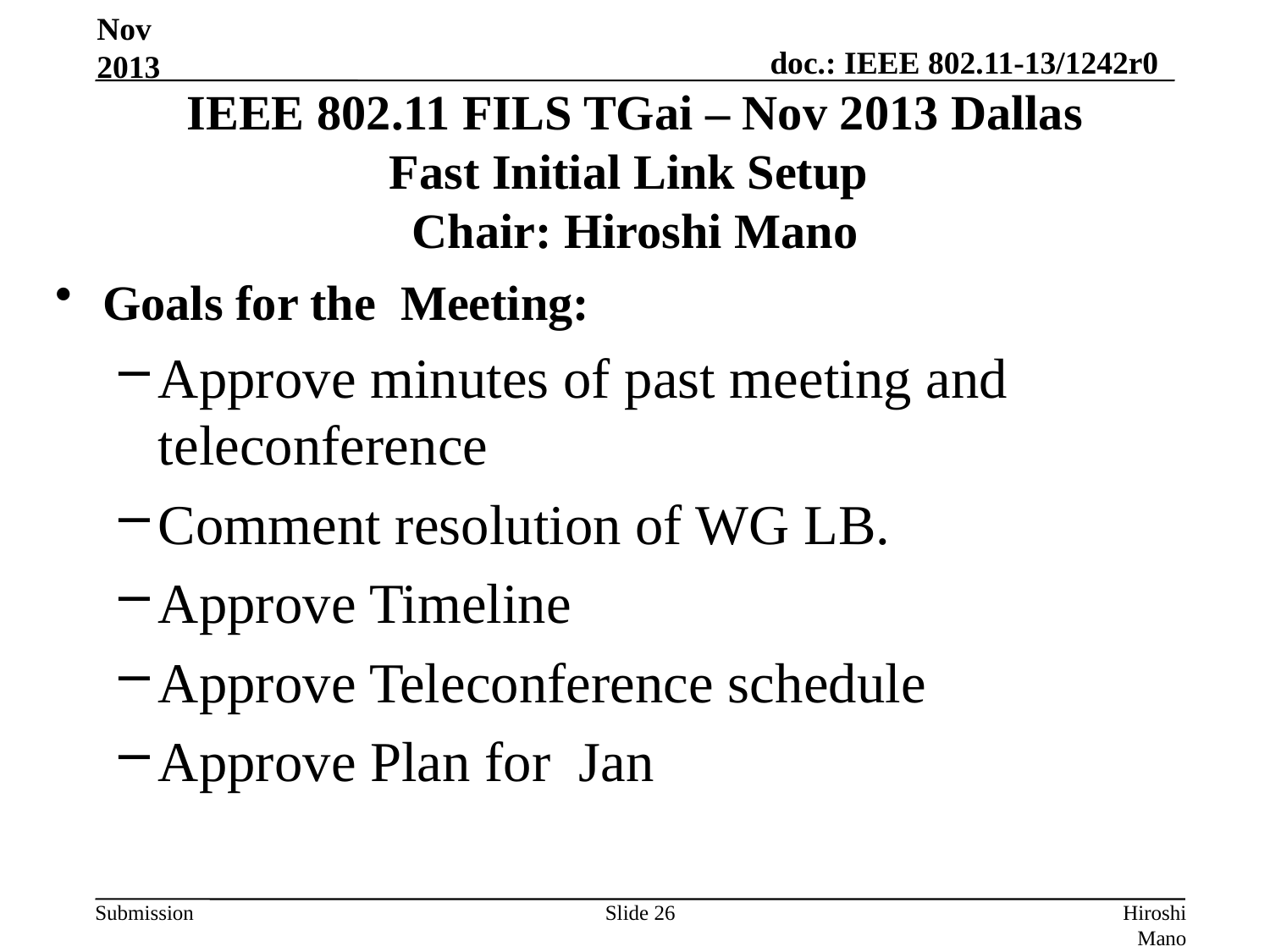

Nov 2013
# IEEE 802.11 FILS TGai – Nov 2013 Dallas Fast Initial Link Setup Chair: Hiroshi Mano
Goals for the  Meeting:
Approve minutes of past meeting and teleconference
Comment resolution of WG LB.
Approve Timeline
Approve Teleconference schedule
Approve Plan for  Jan
Slide 26
Hiroshi Mano (ATRD, Root, Lab)